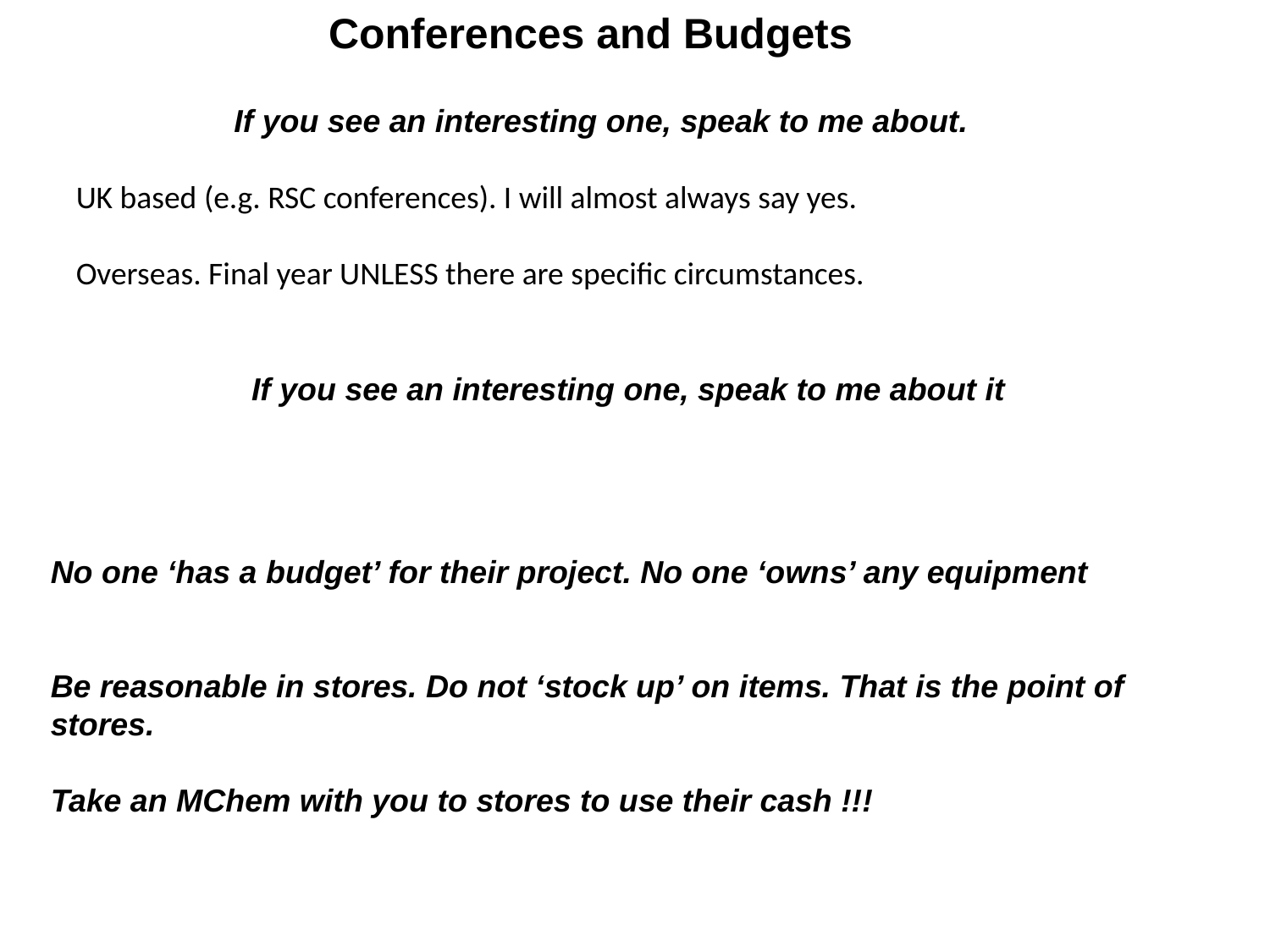

Conferences and Budgets
If you see an interesting one, speak to me about.
UK based (e.g. RSC conferences). I will almost always say yes.

Overseas. Final year UNLESS there are specific circumstances.

If you see an interesting one, speak to me about it
No one ‘has a budget’ for their project. No one ‘owns’ any equipment

Be reasonable in stores. Do not ‘stock up’ on items. That is the point of stores.
Take an MChem with you to stores to use their cash !!!